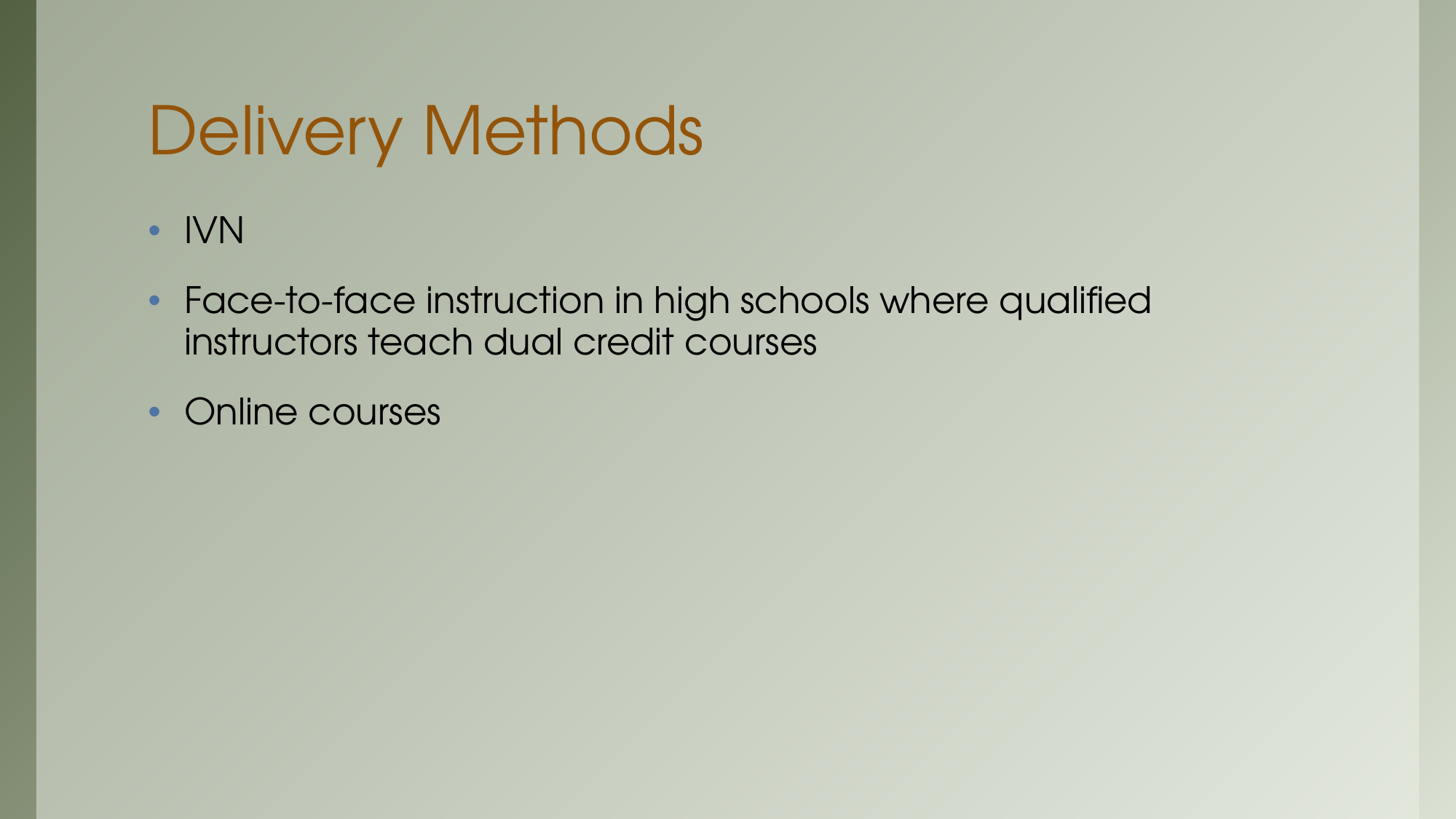

# Delivery Methods
IVN
Face-to-face instruction in high schools where qualified instructors teach dual credit courses
Online courses